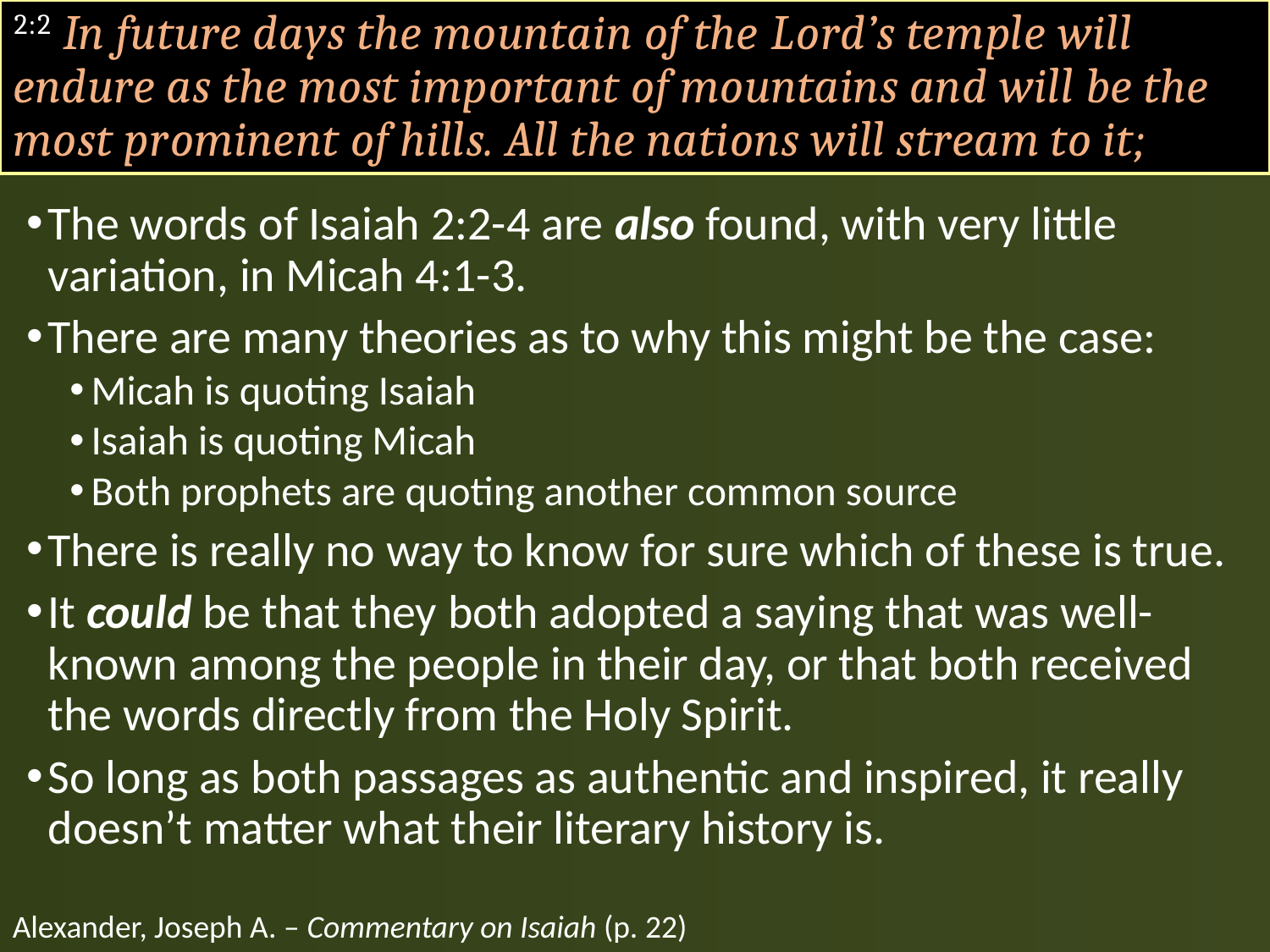

# 2:2 In future days the mountain of the Lord’s temple will endure as the most important of mountains and will be the most prominent of hills. All the nations will stream to it;
The words of Isaiah 2:2-4 are also found, with very little variation, in Micah 4:1-3.
There are many theories as to why this might be the case:
Micah is quoting Isaiah
Isaiah is quoting Micah
Both prophets are quoting another common source
There is really no way to know for sure which of these is true.
It could be that they both adopted a saying that was well-known among the people in their day, or that both received the words directly from the Holy Spirit.
So long as both passages as authentic and inspired, it really doesn’t matter what their literary history is.
Alexander, Joseph A. – Commentary on Isaiah (p. 22)